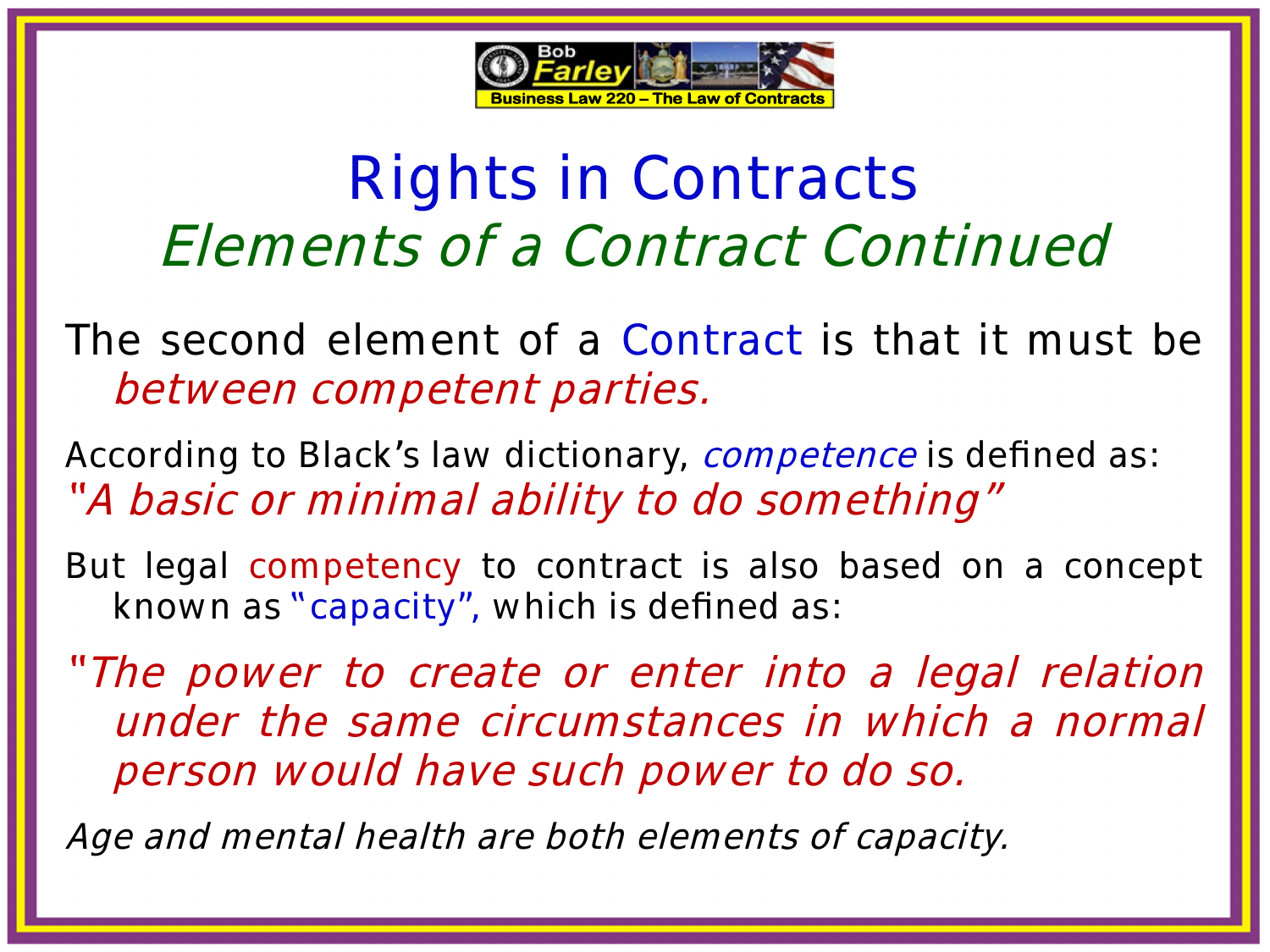

Rights in Contracts
Elements of a Contract Continued

The second element of a Contract is that it must be between competent parties.

According to Black’s law dictionary, competence is defined as:
“A basic or minimal ability to do something”

But legal competency to contract is also based on a concept known as “capacity”, which is defined as:

“The power to create or enter into a legal relation under the same circumstances in which a normal person would have such power to do so.

Age and mental health are both elements of capacity.